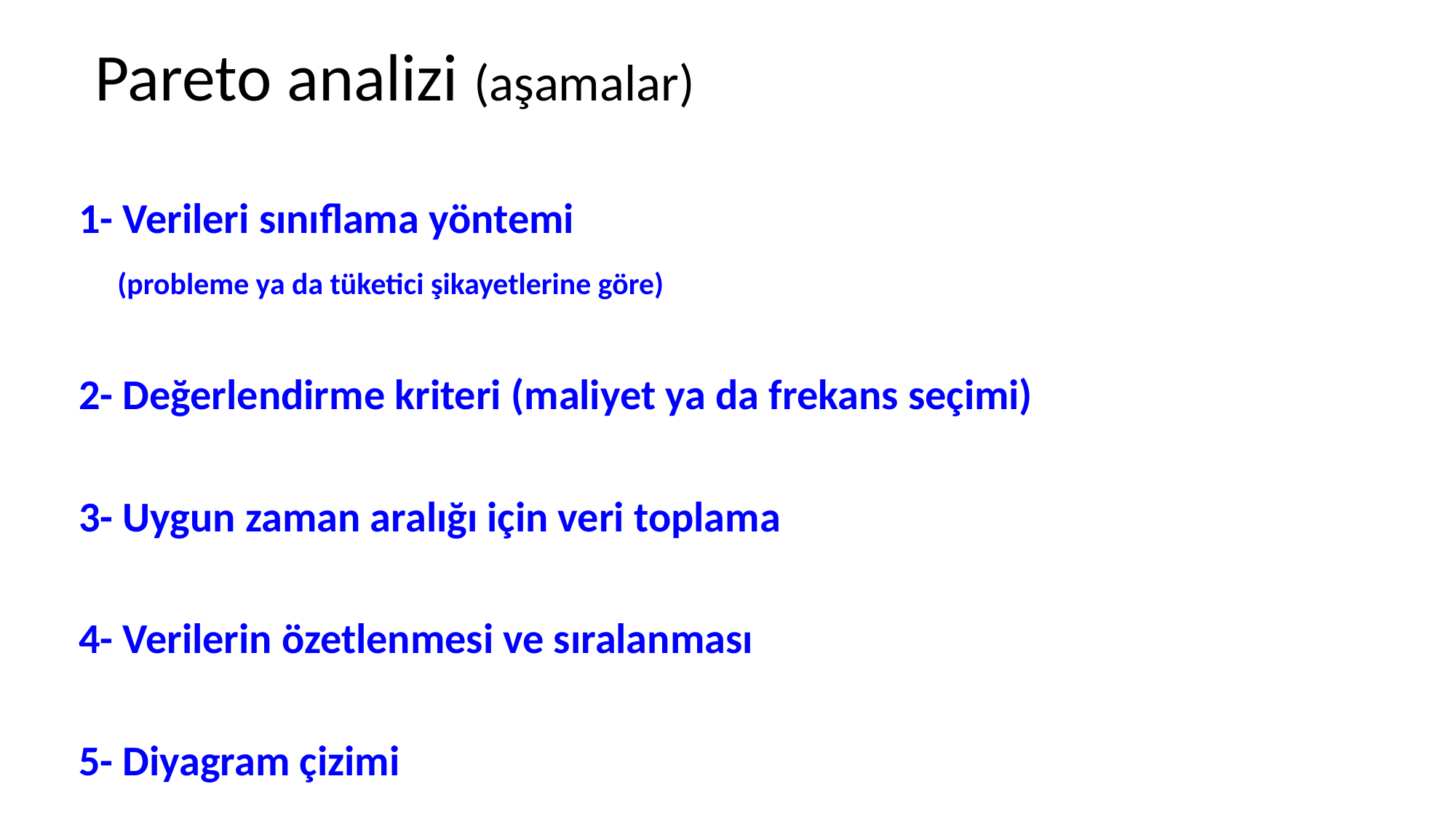

# Pareto analizi (aşamalar)
1- Verileri sınıflama yöntemi
    (probleme ya da tüketici şikayetlerine göre)

2- Değerlendirme kriteri (maliyet ya da frekans seçimi)

3- Uygun zaman aralığı için veri toplama

4- Verilerin özetlenmesi ve sıralanması

5- Diyagram çizimi